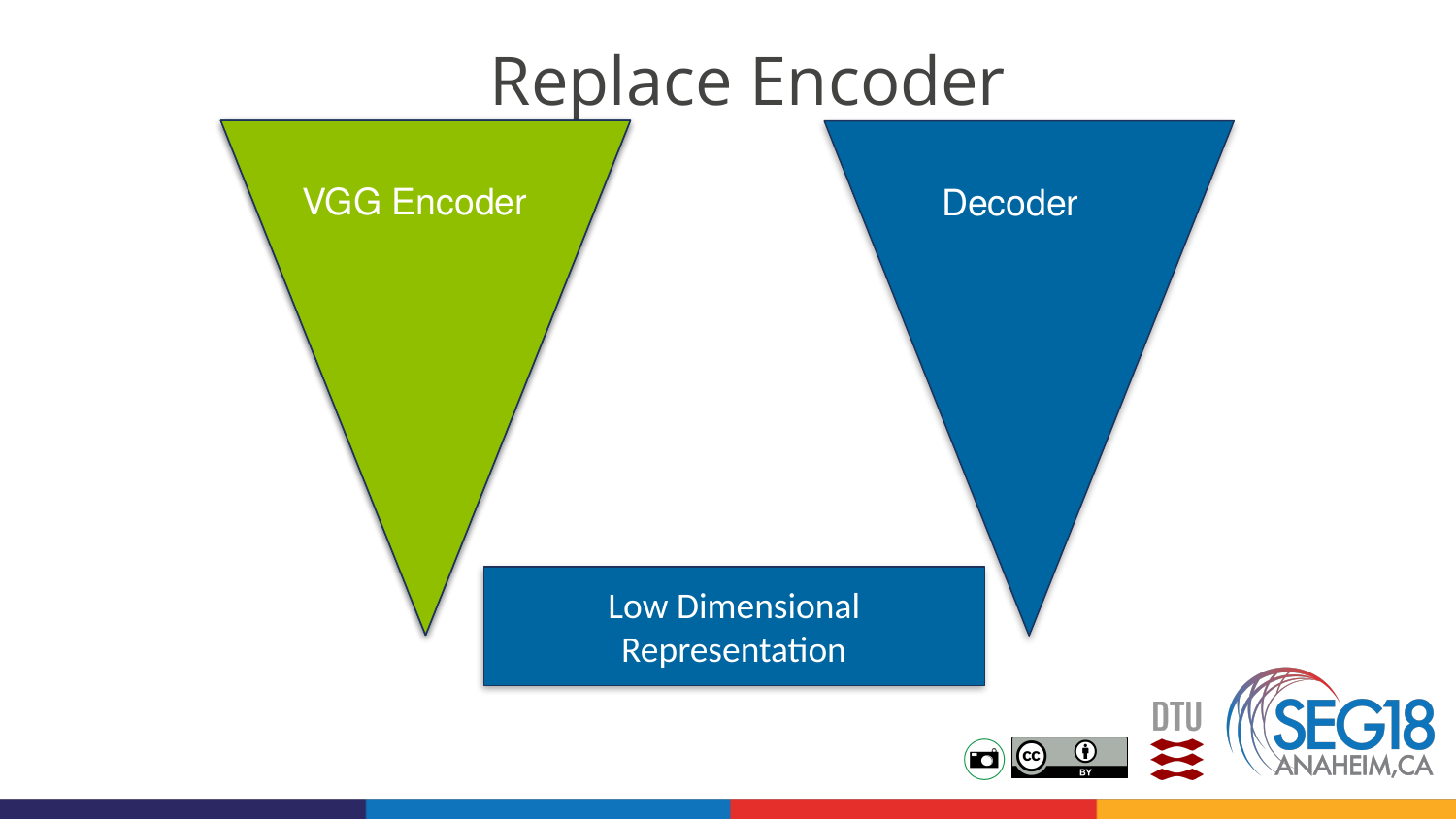

# Replace Encoder

VGG Encoder

Encoder

Decoder
Low Dimensional
Representation